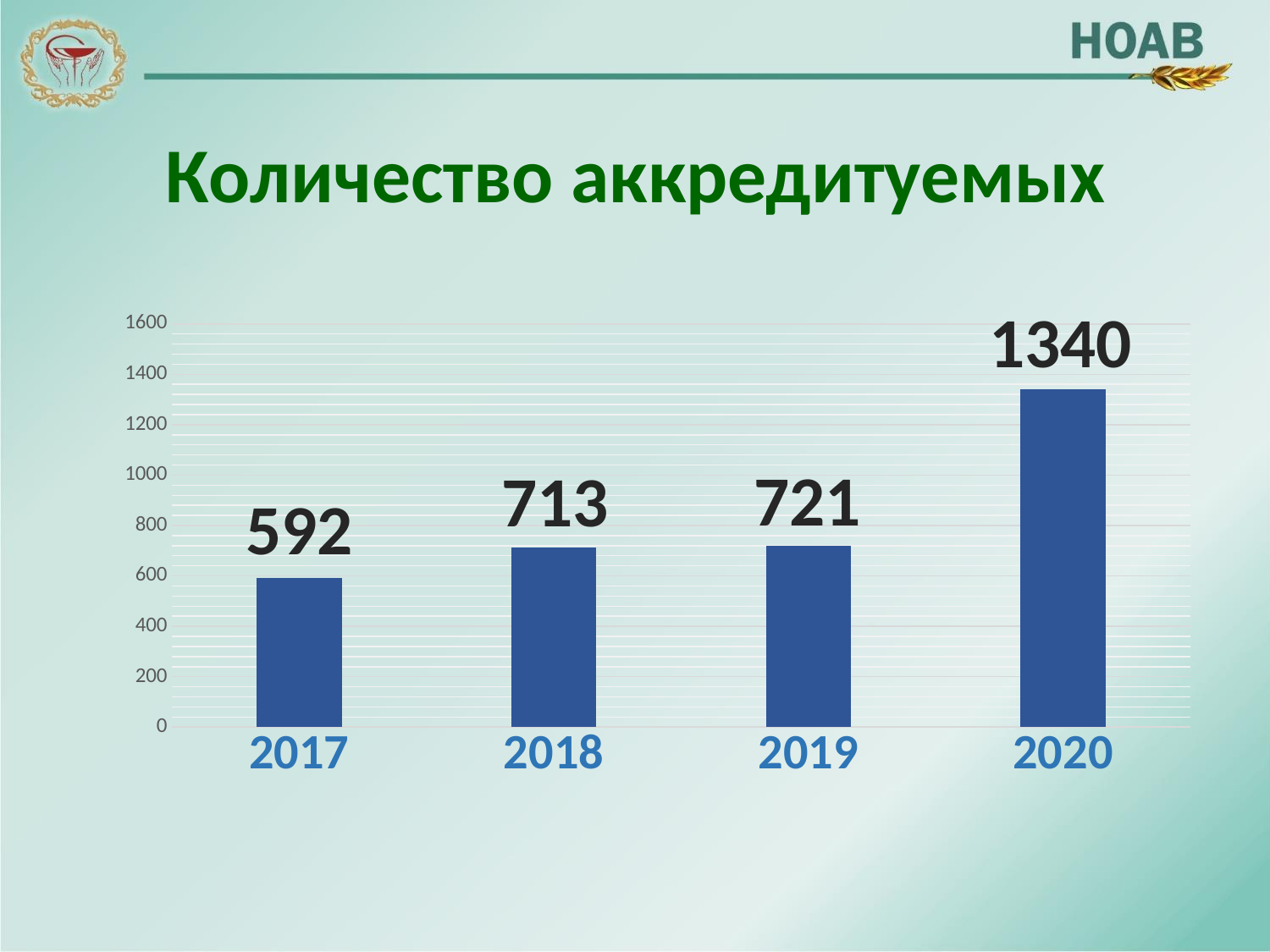

# Количество аккредитуемых

### Chart

| Category | Столбец1 |
|---|---|
| 2017 | 592.0 |
| 2018 | 713.0 |
| 2019 | 721.0 |
| 2020 | 1340.0 |